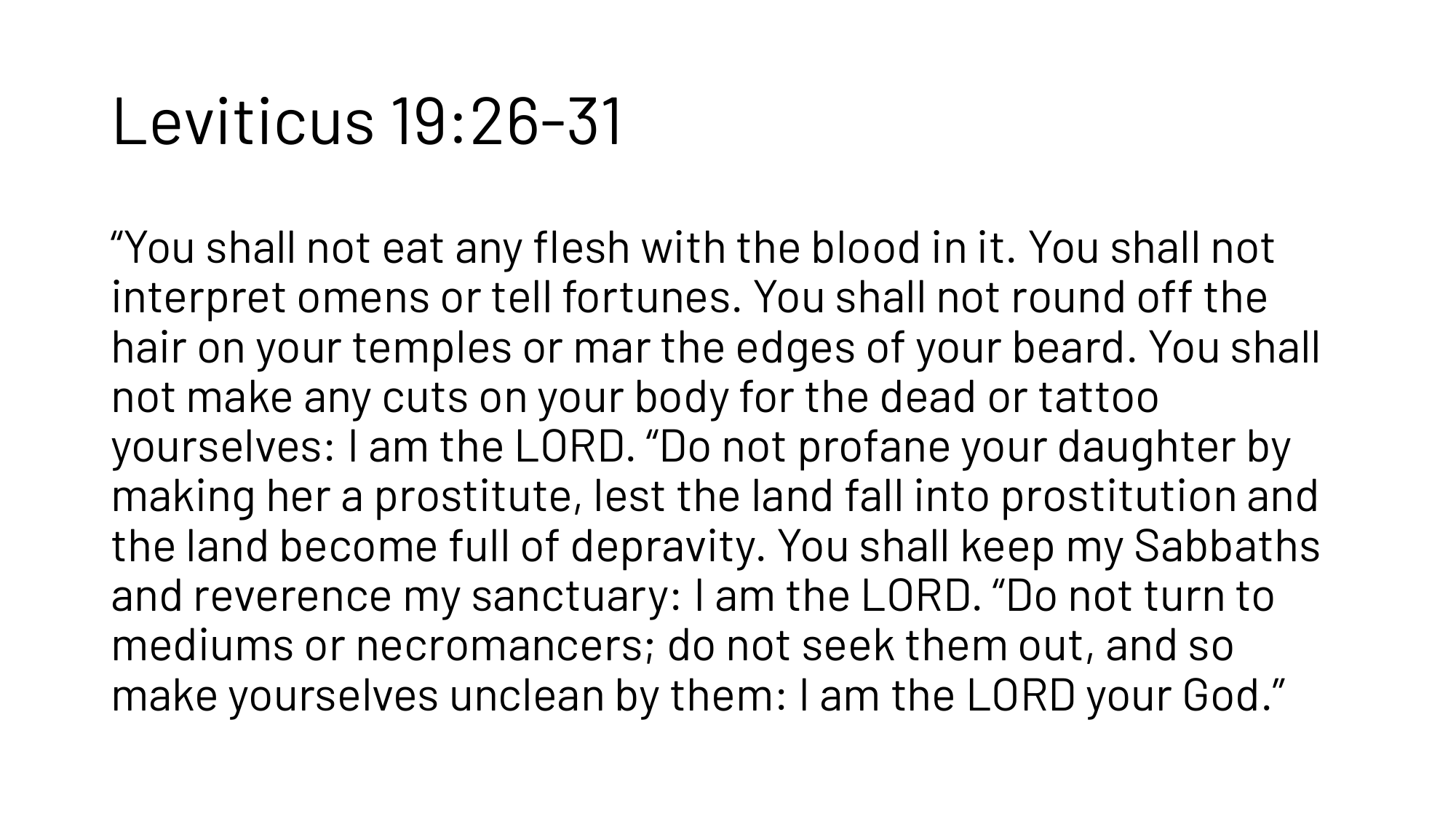

# Leviticus 19:26-31
“You shall not eat any flesh with the blood in it. You shall not interpret omens or tell fortunes. You shall not round off the hair on your temples or mar the edges of your beard. You shall not make any cuts on your body for the dead or tattoo yourselves: I am the LORD. “Do not profane your daughter by making her a prostitute, lest the land fall into prostitution and the land become full of depravity. You shall keep my Sabbaths and reverence my sanctuary: I am the LORD. “Do not turn to mediums or necromancers; do not seek them out, and so make yourselves unclean by them: I am the LORD your God.”